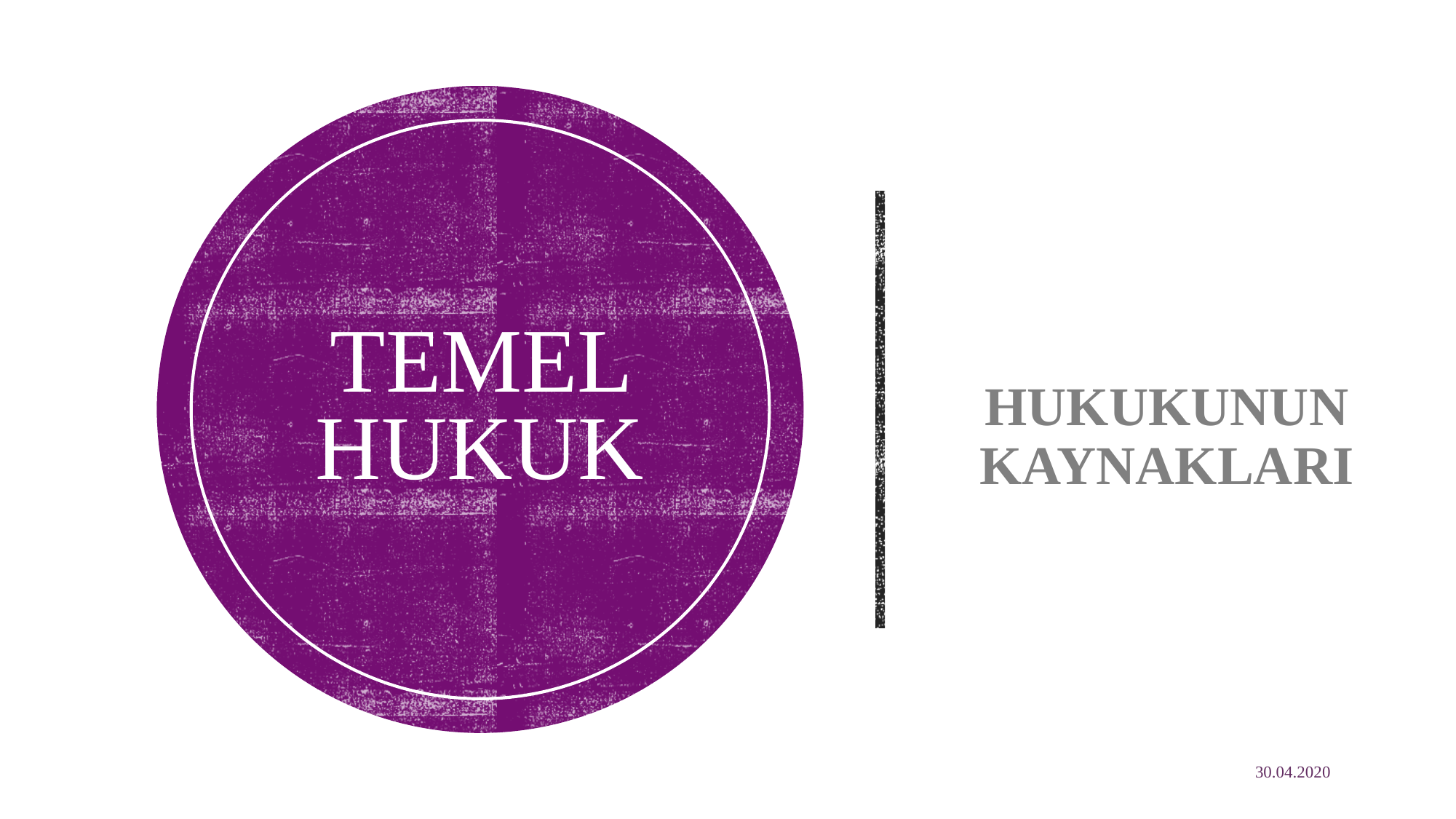

# TEMEL HUKUK
HUKUKUNUN KAYNAKLARI

1
Öğr. Gör.Av. Emrullah MANAV
30.04.2020